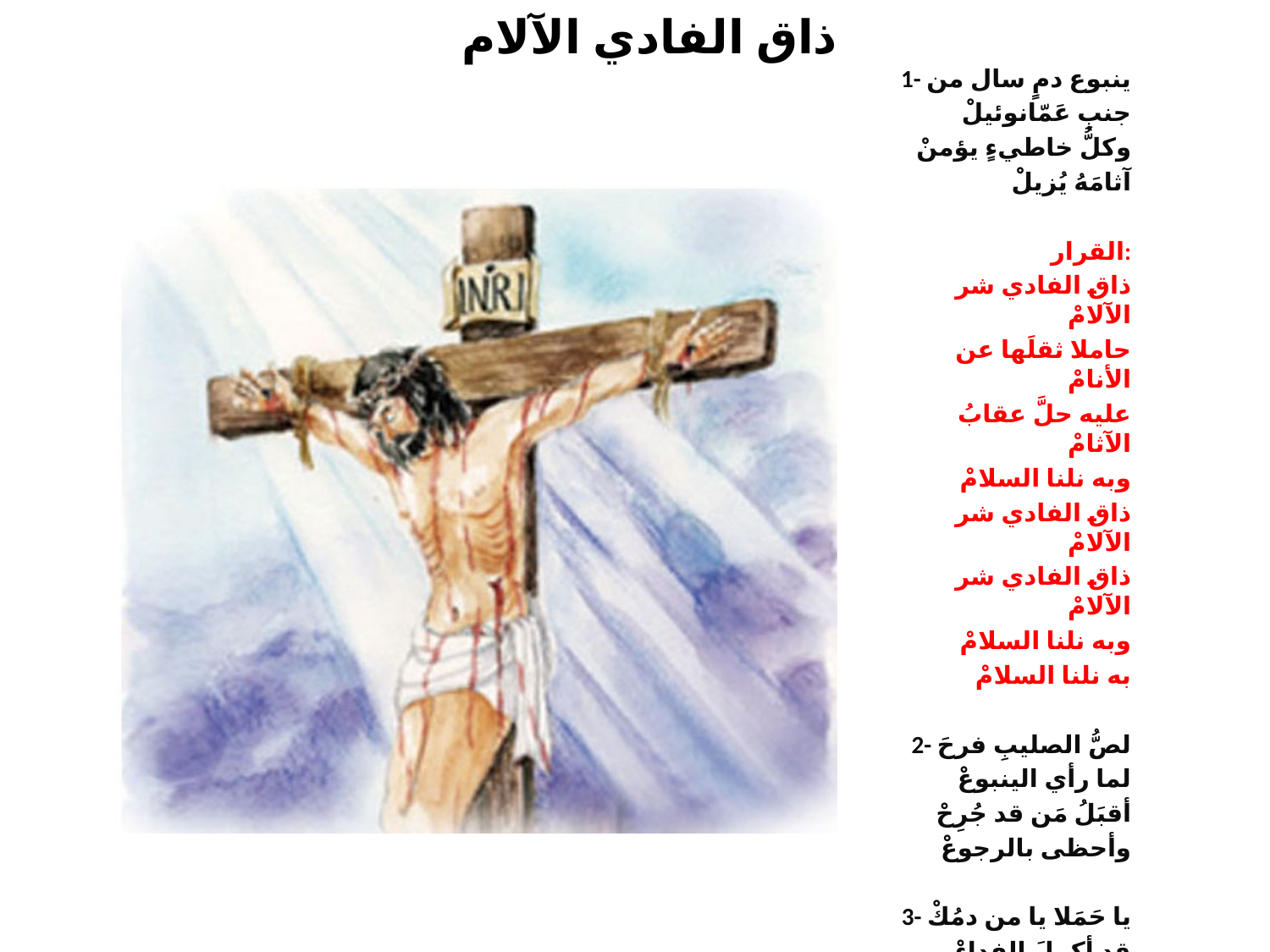

# ذاق الفادي الآلام
1- ينبوع دمٍ سال من
جنبِ عَمّانوئيلْ
وكلُّ خاطيءٍ يؤمنْ
آثامَهُ يُزيلْ

القرار:
ذاق الفادي شر الآلامْ
حاملا ثقلَها عن الأنامْ
عليه حلَّ عقابُ الآثامْ
وبه نلنا السلامْ
ذاق الفادي شر الآلامْ
ذاق الفادي شر الآلامْ
وبه نلنا السلامْ
به نلنا السلامْ

2- لصُّ الصليبِ فرحَ
لما رأي الينبوعْ
أقبَلُ مَن قد جُرِحْ
وأحظى بالرجوعْ

3- يا حَمَلا يا من دمُكْ
قد أكملَ الفداءْ
فتكمُلَ كنيستُكْ
وترقى للعلاءْ